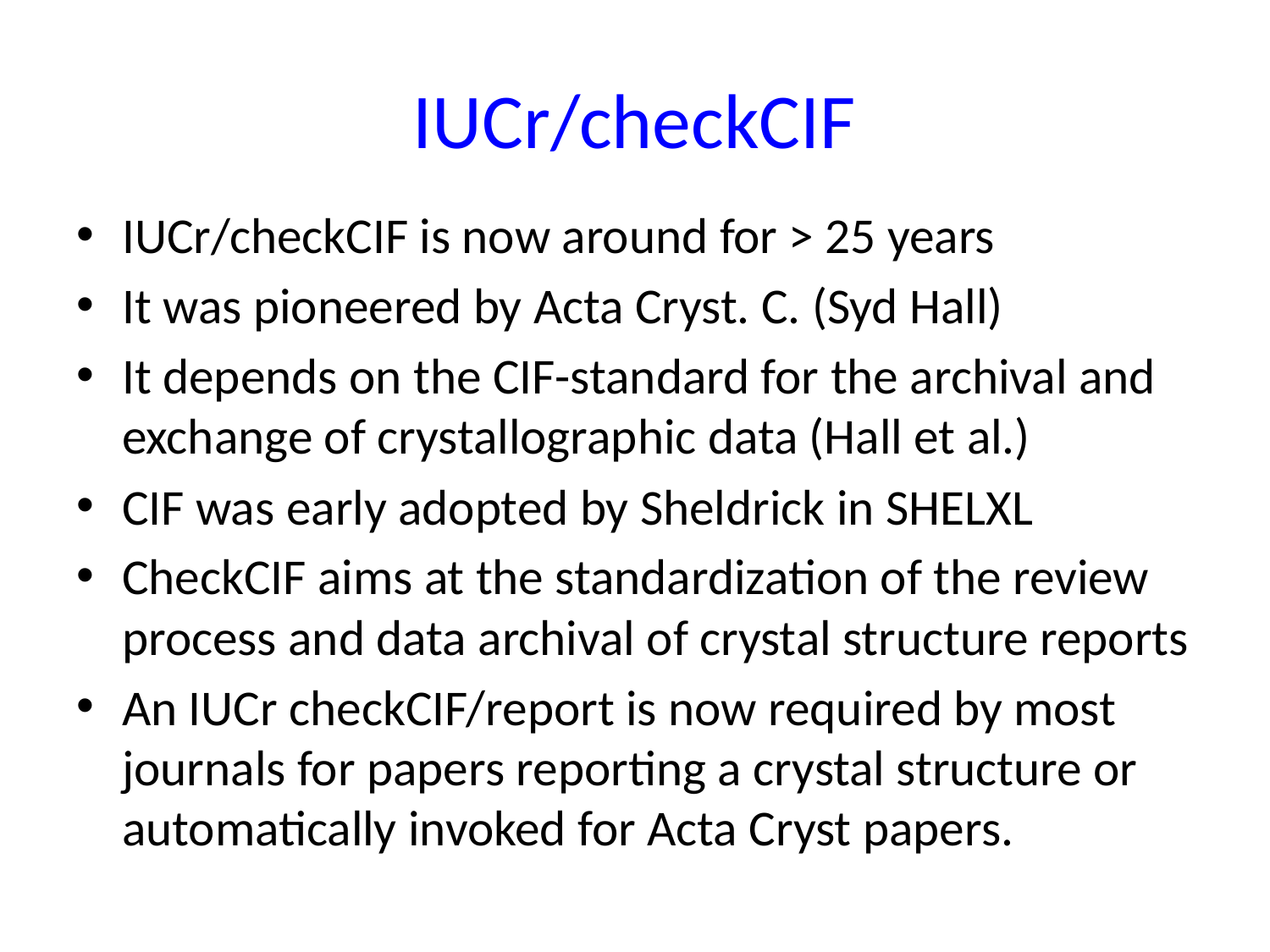

# IUCr/checkCIF
IUCr/checkCIF is now around for > 25 years
It was pioneered by Acta Cryst. C. (Syd Hall)
It depends on the CIF-standard for the archival and exchange of crystallographic data (Hall et al.)
CIF was early adopted by Sheldrick in SHELXL
CheckCIF aims at the standardization of the review process and data archival of crystal structure reports
An IUCr checkCIF/report is now required by most journals for papers reporting a crystal structure or automatically invoked for Acta Cryst papers.